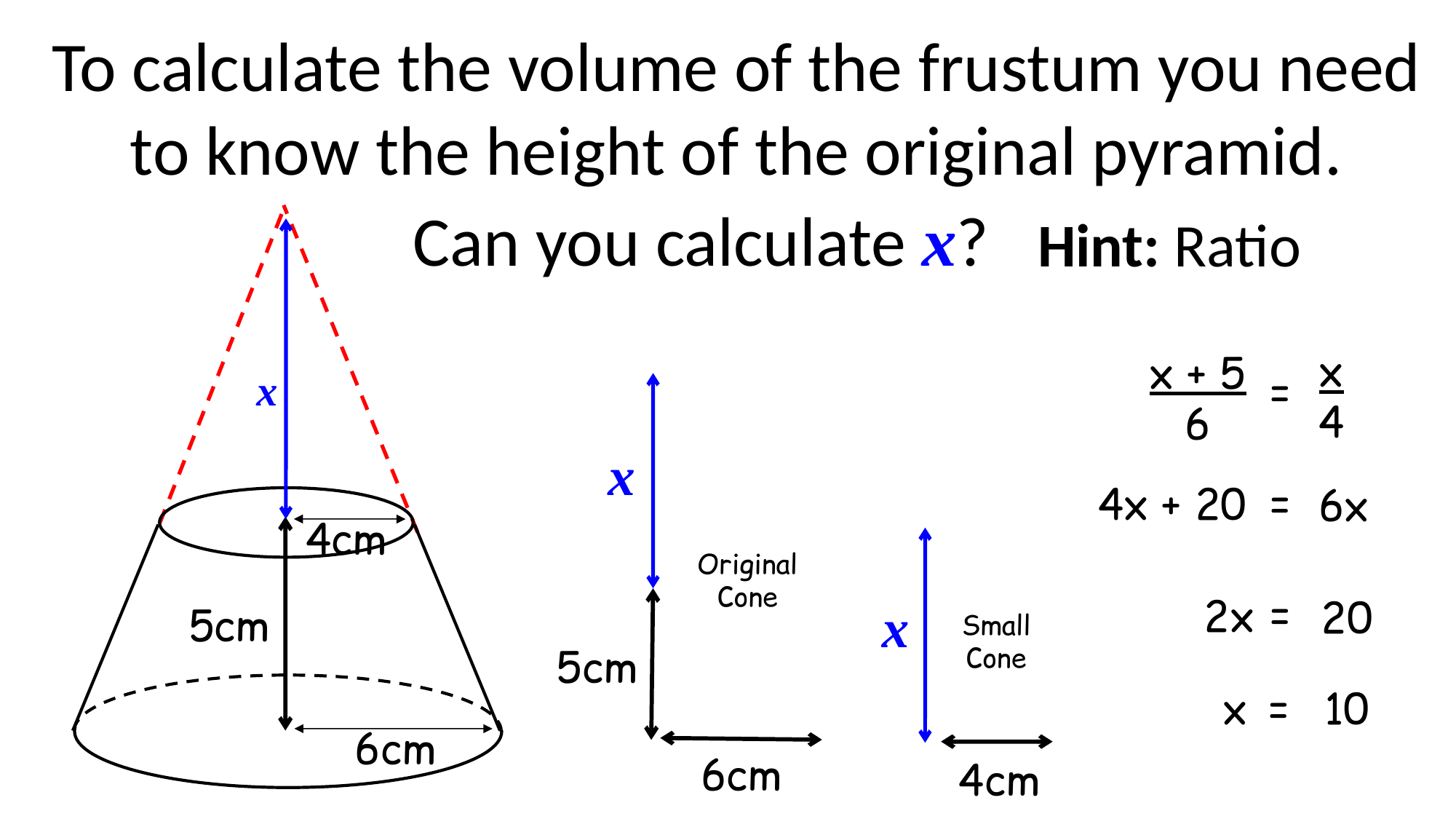

To calculate the volume of the frustum you need
to know the height of the original pyramid.
Can you calculate x?
Hint: Ratio

x 4
x + 5 6
x
=

x
=
4x + 20
6x

4cm

Original Cone
=
2x
20
x

5cm
Small Cone
5cm

x
=
10
6cm

6cm
4cm